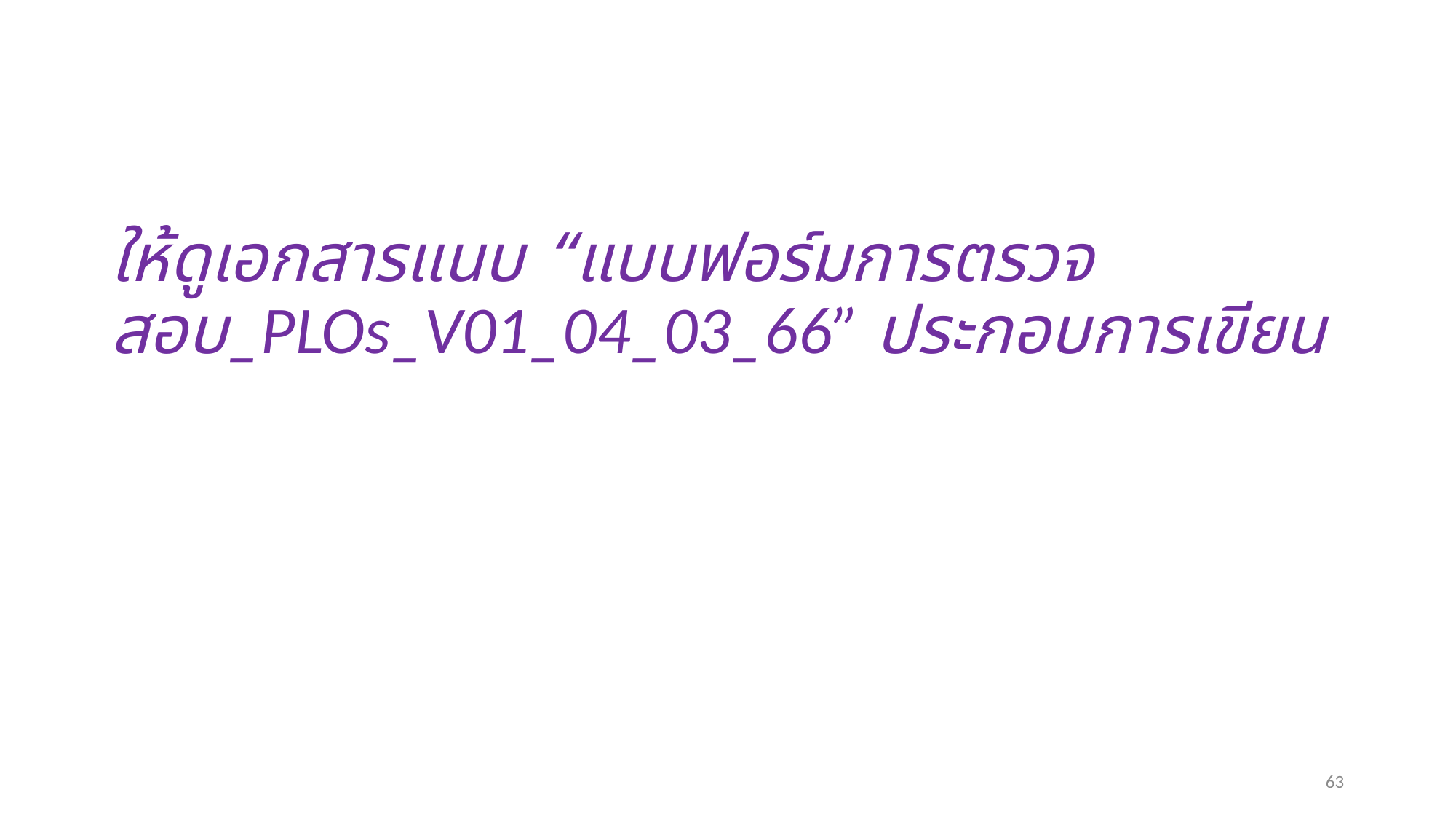

ให้ดูเอกสารแนบ “แบบฟอร์มการตรวจสอบ_PLOs_V01_04_03_66” ประกอบการเขียน

63